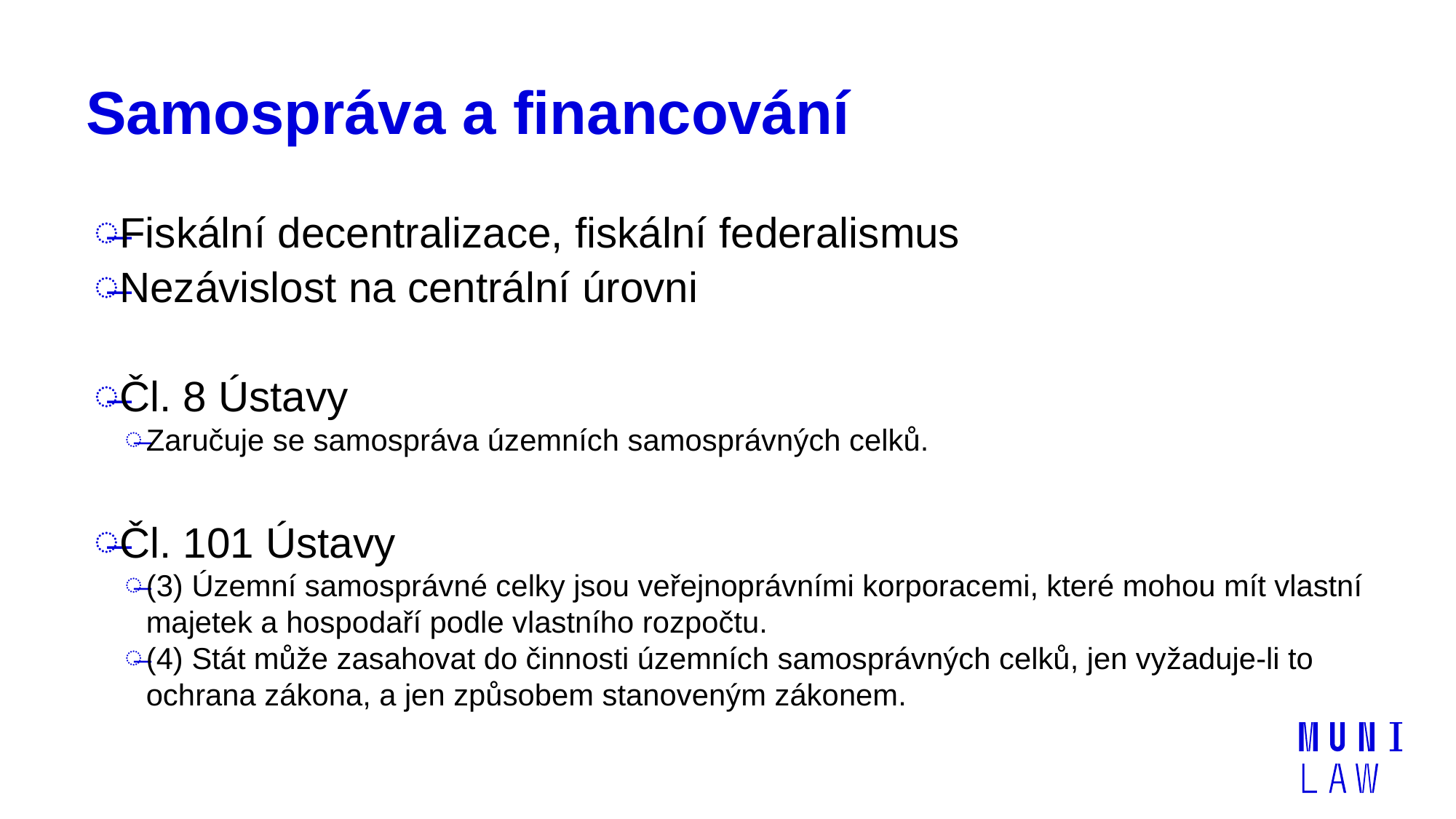

# Samospráva a financování
Fiskální decentralizace, fiskální federalismus
Nezávislost na centrální úrovni

Čl. 8 Ústavy
Zaručuje se samospráva územních samosprávných celků.

Čl. 101 Ústavy
(3) Územní samosprávné celky jsou veřejnoprávními korporacemi, které mohou mít vlastní majetek a hospodaří podle vlastního rozpočtu.
(4) Stát může zasahovat do činnosti územních samosprávných celků, jen vyžaduje-li to ochrana zákona, a jen způsobem stanoveným zákonem.